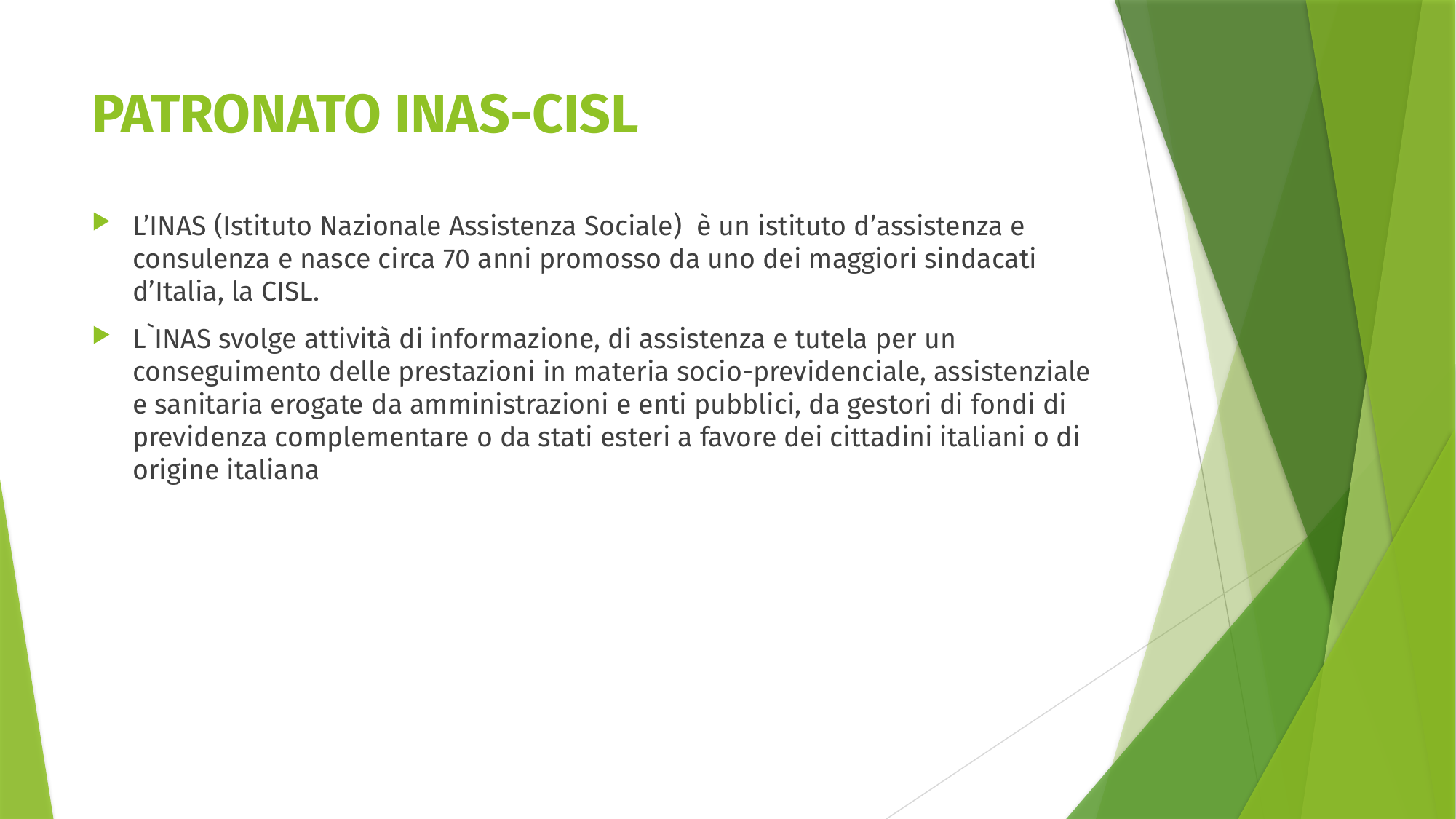

# PATRONATO INAS-CISL
L’INAS (Istituto Nazionale Assistenza Sociale)  è un istituto d’assistenza e consulenza e nasce circa 70 anni promosso da uno dei maggiori sindacati d’Italia, la CISL.
L`INAS svolge attività di informazione, di assistenza e tutela per un conseguimento delle prestazioni in materia socio-previdenciale, assistenziale e sanitaria erogate da amministrazioni e enti pubblici, da gestori di fondi di previdenza complementare o da stati esteri a favore dei cittadini italiani o di origine italiana